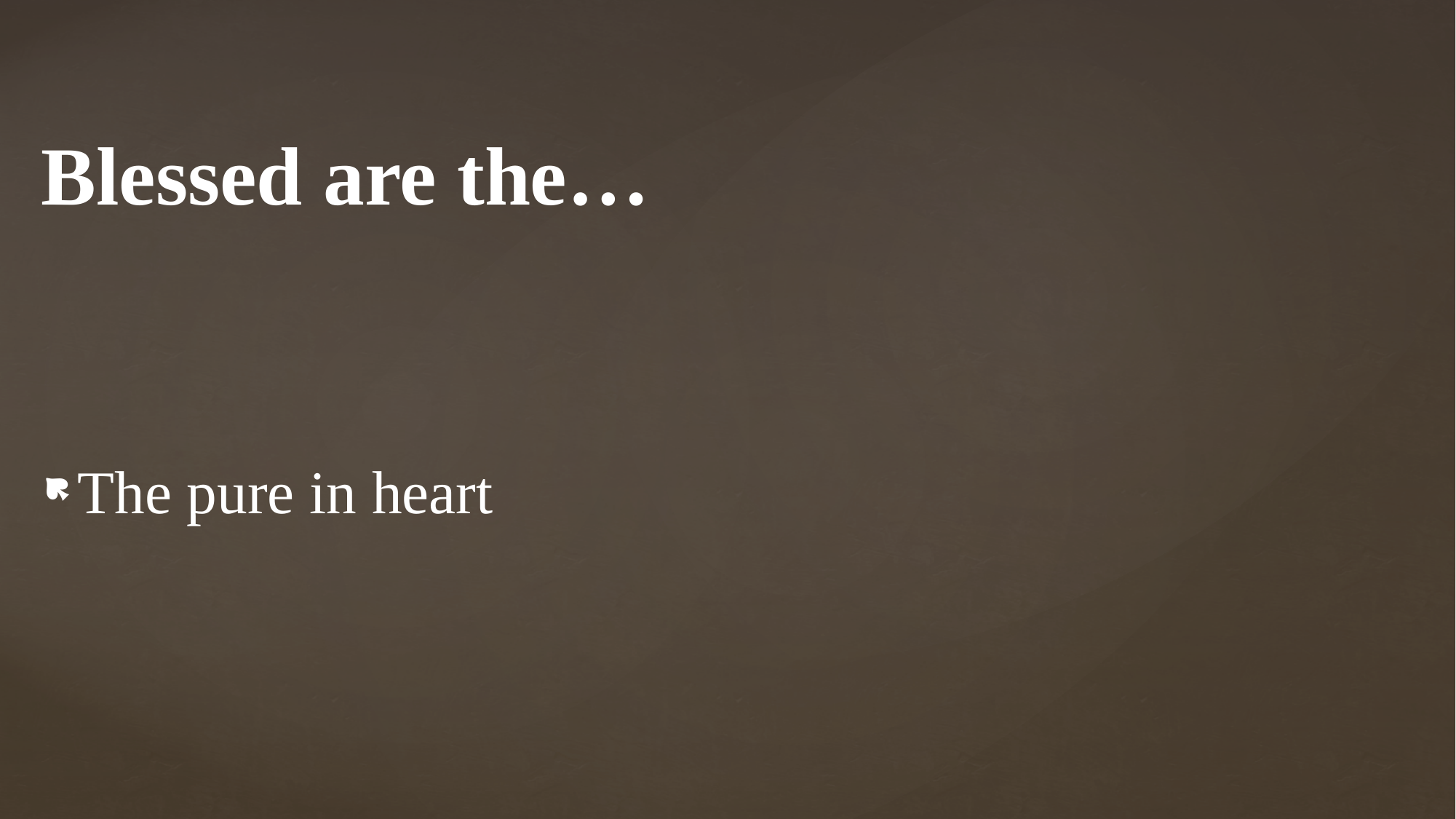

# Blessed are the…
The pure in heart